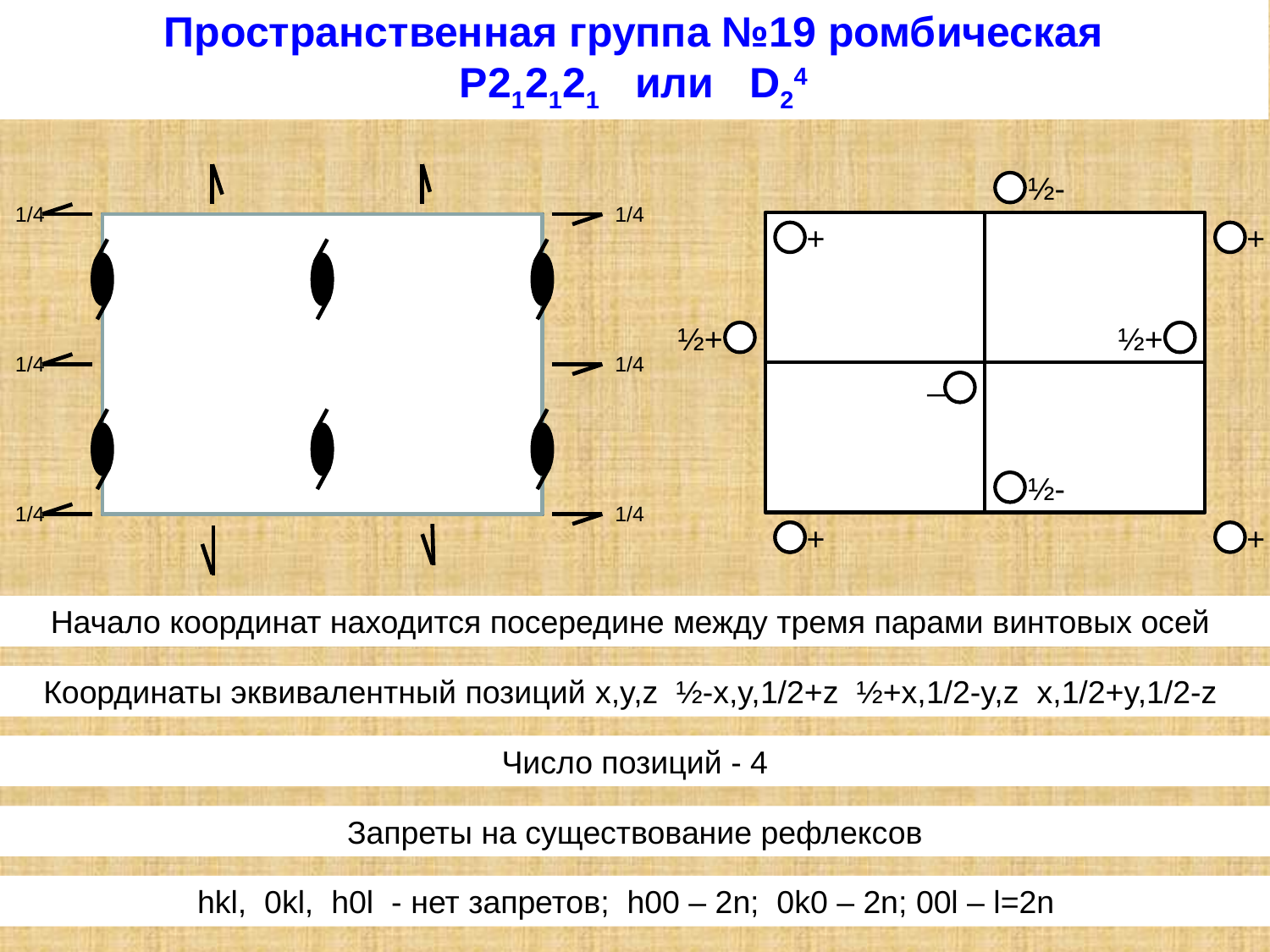

Пространственная группа №19 ромбическая
P212121   или   D24
½-

1/4
1/4
+
+

+
+

½+
½+

1/4
1/4
_

½-

1/4
1/4
+
+

Начало координат находится посередине между тремя парами винтовых осей
Координаты эквивалентный позиций x,y,z  ½-x,y,1/2+z  ½+x,1/2-y,z  x,1/2+y,1/2-z
Число позиций - 4
Запреты на существование рефлексов
hkl,  0kl,  h0l  - нет запретов;  h00 – 2n;  0k0 – 2n; 00l – l=2n